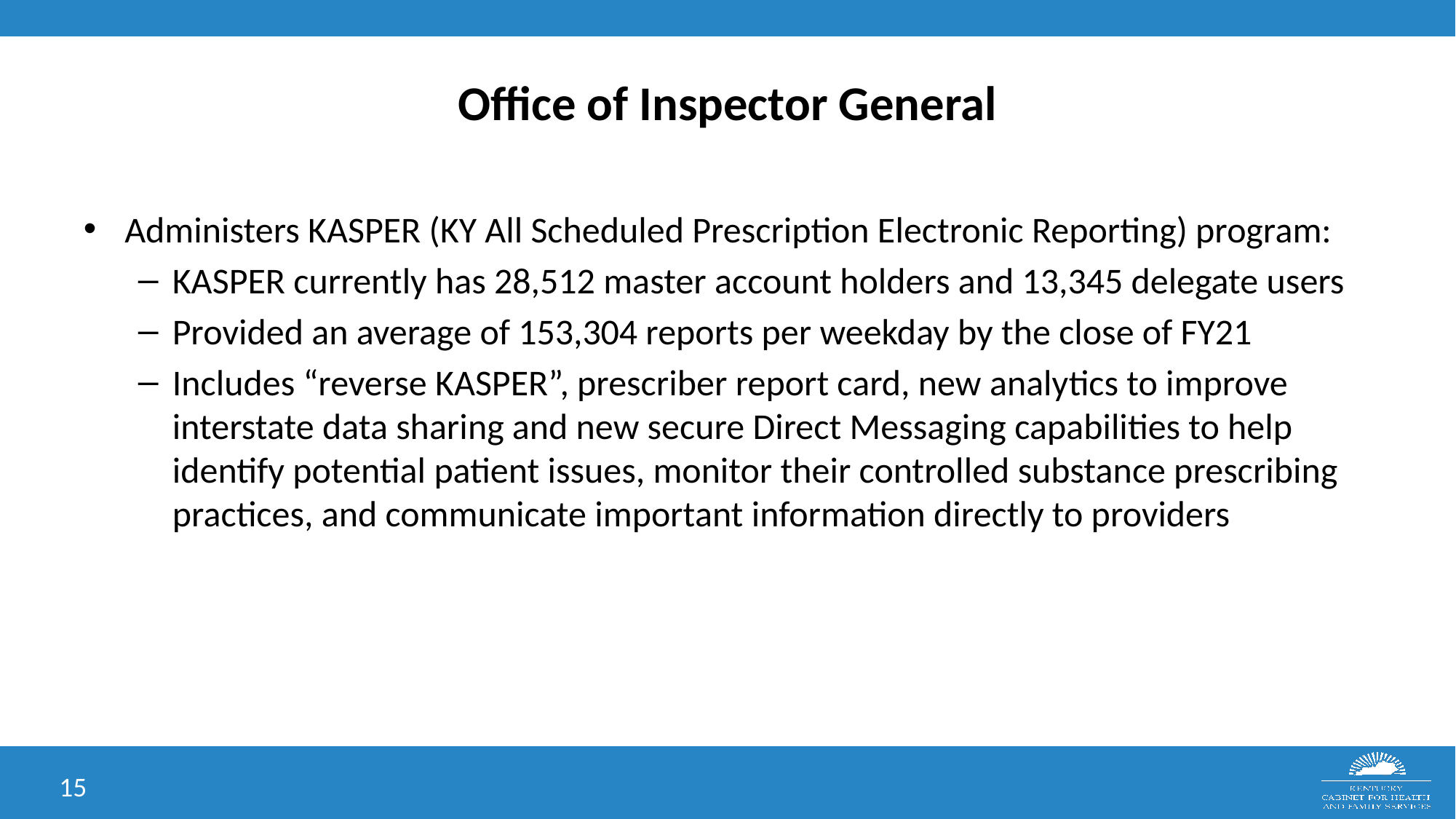

# Office of Inspector General
Administers KASPER (KY All Scheduled Prescription Electronic Reporting) program:
KASPER currently has 28,512 master account holders and 13,345 delegate users
Provided an average of 153,304 reports per weekday by the close of FY21
Includes “reverse KASPER”, prescriber report card, new analytics to improve interstate data sharing and new secure Direct Messaging capabilities to help identify potential patient issues, monitor their controlled substance prescribing practices, and communicate important information directly to providers
15